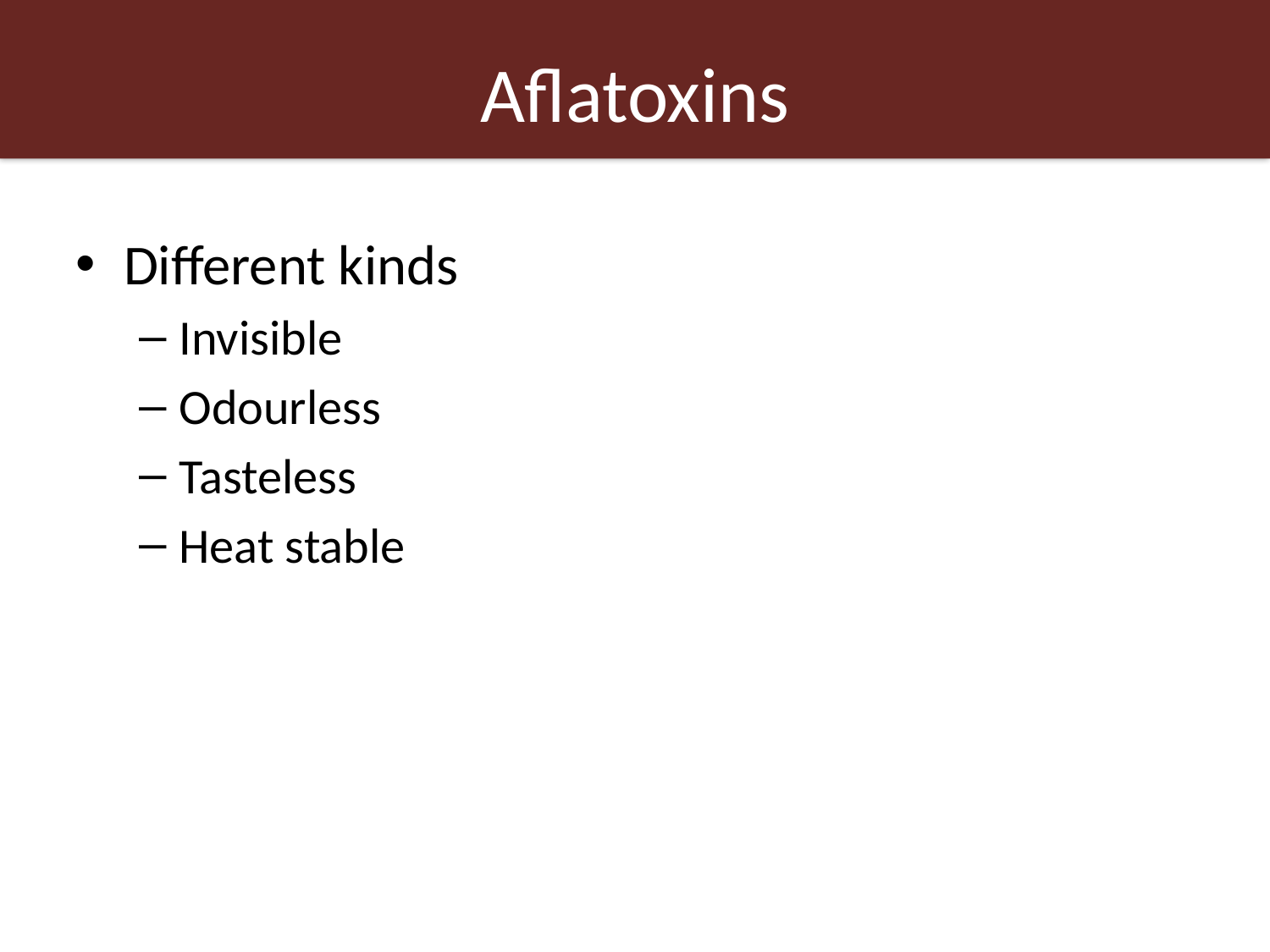

# Aflatoxins
Different kinds
Invisible
Odourless
Tasteless
Heat stable